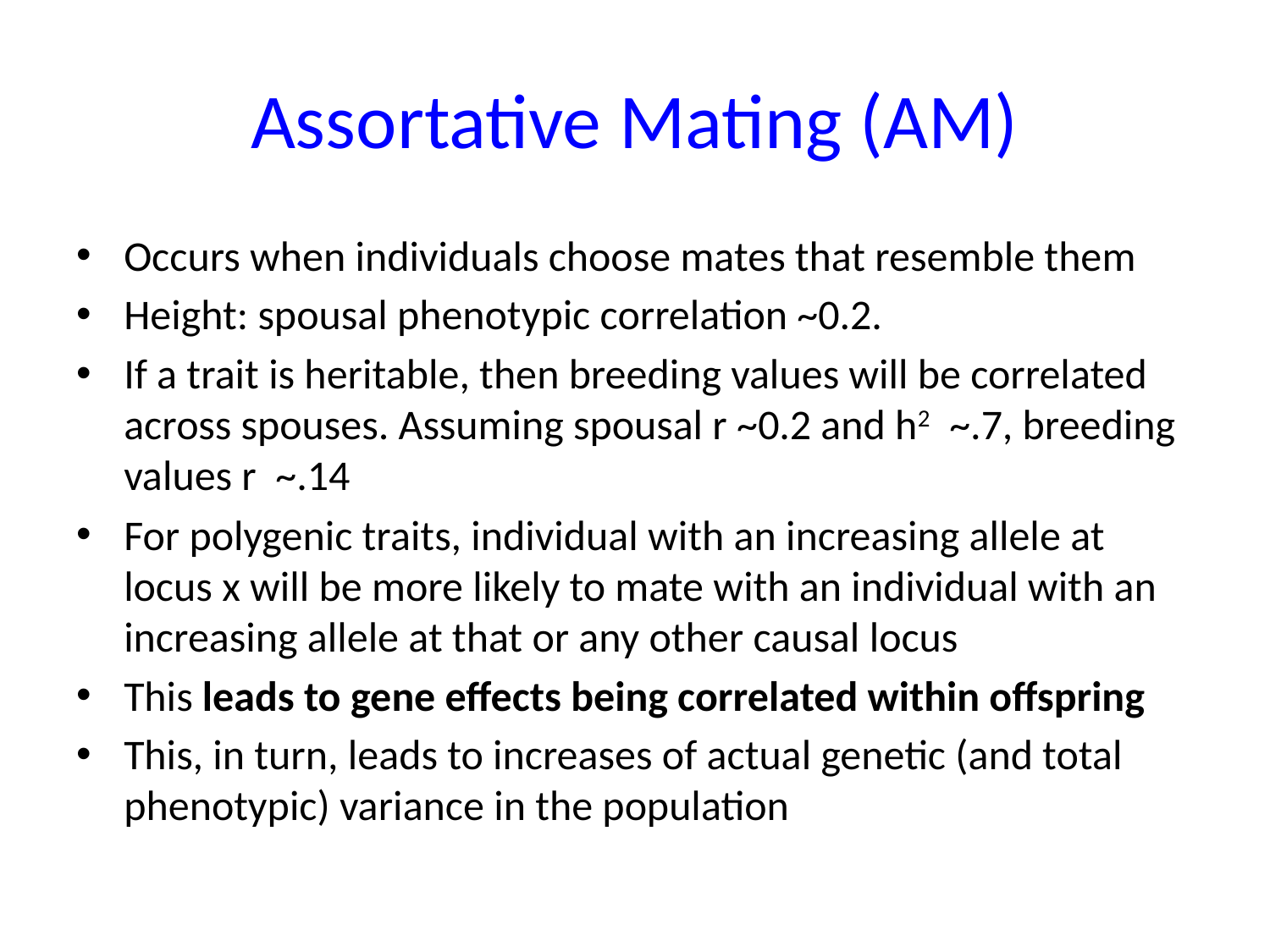

# Assortative Mating (AM)
Occurs when individuals choose mates that resemble them
Height: spousal phenotypic correlation ~0.2.
If a trait is heritable, then breeding values will be correlated across spouses. Assuming spousal r ~0.2 and h2  ~.7, breeding values r  ~.14
For polygenic traits, individual with an increasing allele at locus x will be more likely to mate with an individual with an increasing allele at that or any other causal locus
This leads to gene effects being correlated within offspring
This, in turn, leads to increases of actual genetic (and total phenotypic) variance in the population